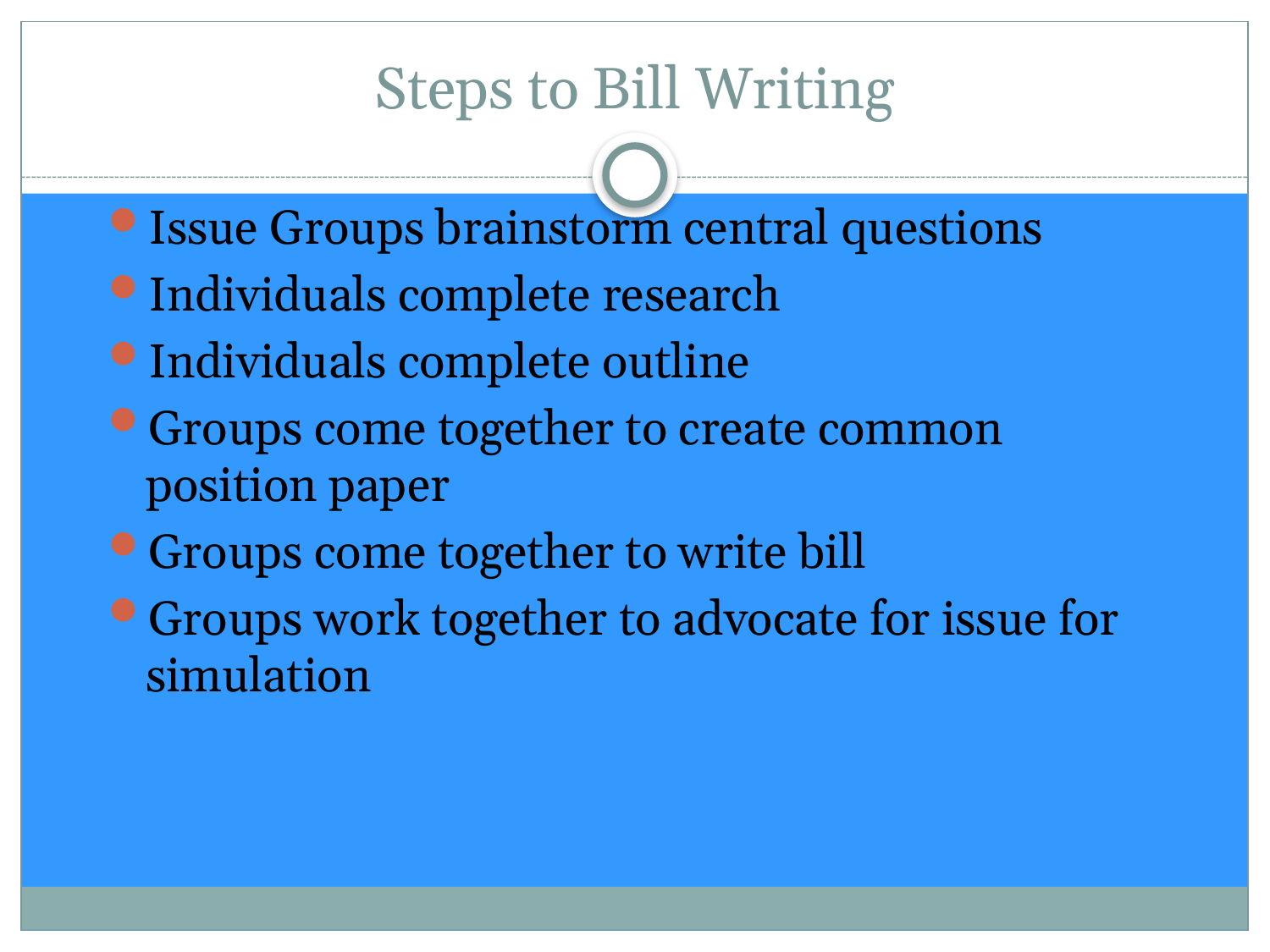

# Steps to Bill Writing
Issue Groups brainstorm central questions
Individuals complete research
Individuals complete outline
Groups come together to create common position paper
Groups come together to write bill
Groups work together to advocate for issue for simulation